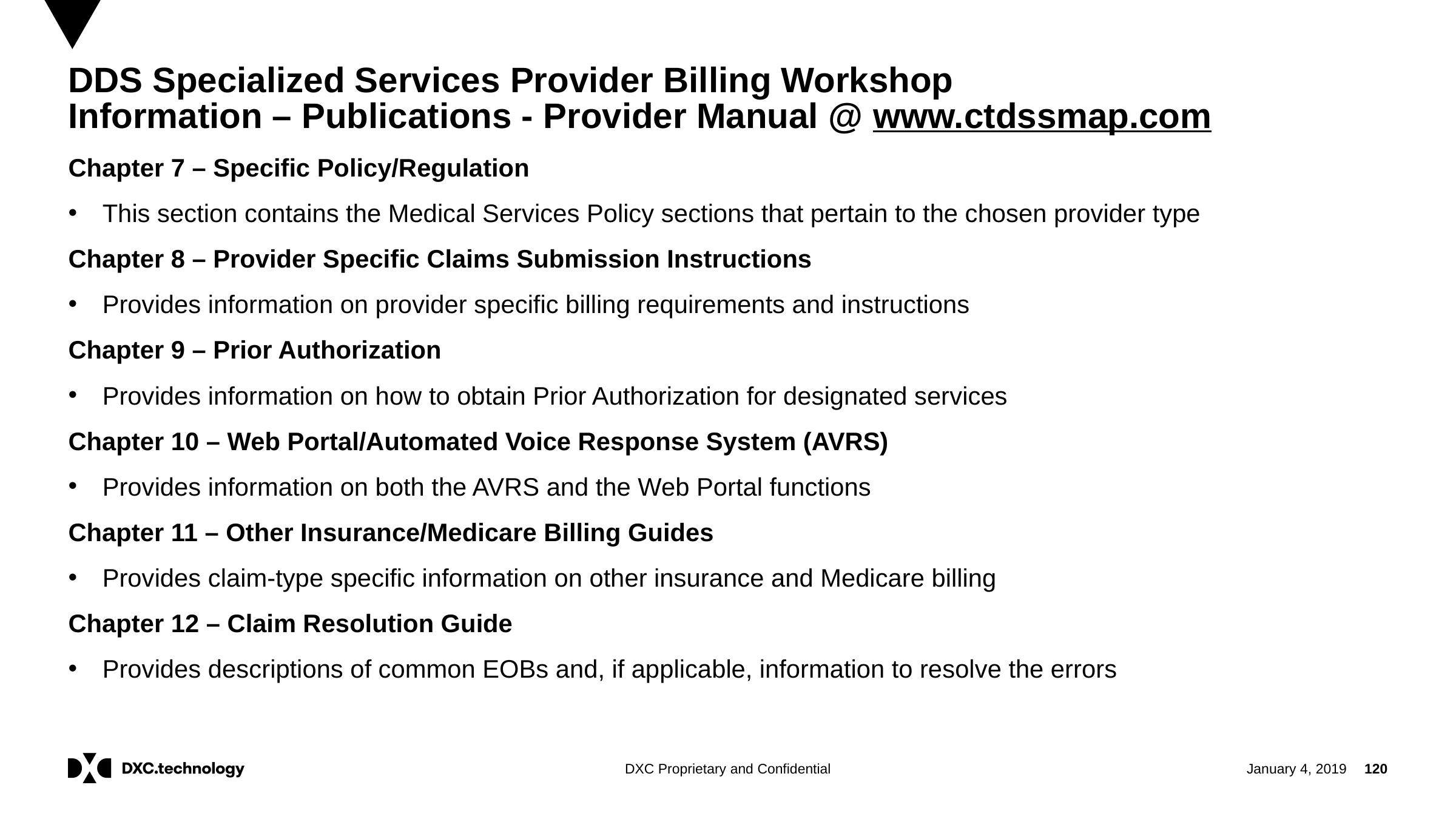

# DDS Specialized Services Provider Billing Workshop Information – Publications - Provider Manual @ www.ctdssmap.com
Chapter 7 – Specific Policy/Regulation
This section contains the Medical Services Policy sections that pertain to the chosen provider type
Chapter 8 – Provider Specific Claims Submission Instructions
Provides information on provider specific billing requirements and instructions
Chapter 9 – Prior Authorization
Provides information on how to obtain Prior Authorization for designated services
Chapter 10 – Web Portal/Automated Voice Response System (AVRS)
Provides information on both the AVRS and the Web Portal functions
Chapter 11 – Other Insurance/Medicare Billing Guides
Provides claim-type specific information on other insurance and Medicare billing
Chapter 12 – Claim Resolution Guide
Provides descriptions of common EOBs and, if applicable, information to resolve the errors